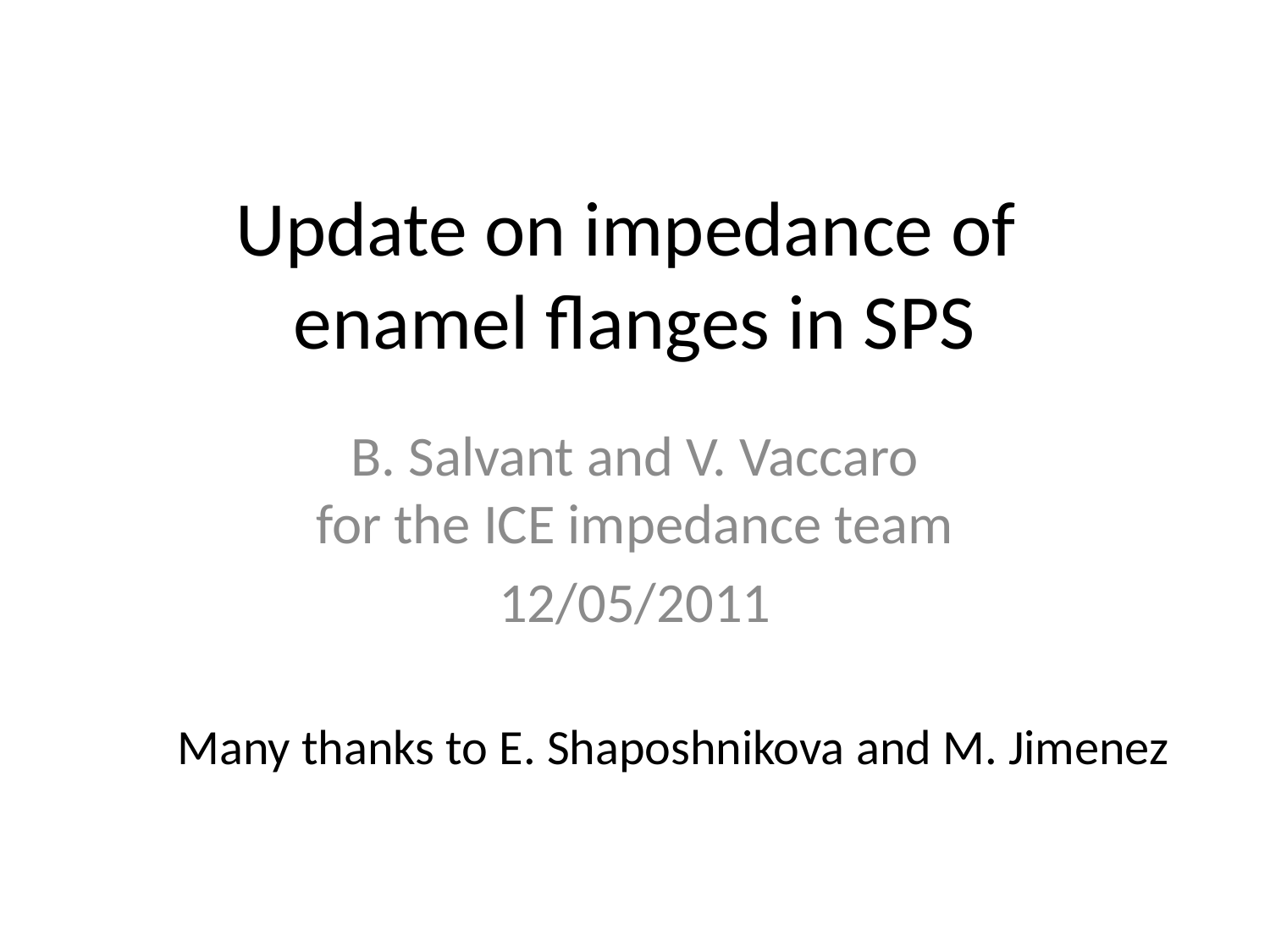

# Update on impedance of enamel flanges in SPS
B. Salvant and V. Vaccaro
for the ICE impedance team
12/05/2011
Many thanks to E. Shaposhnikova and M. Jimenez